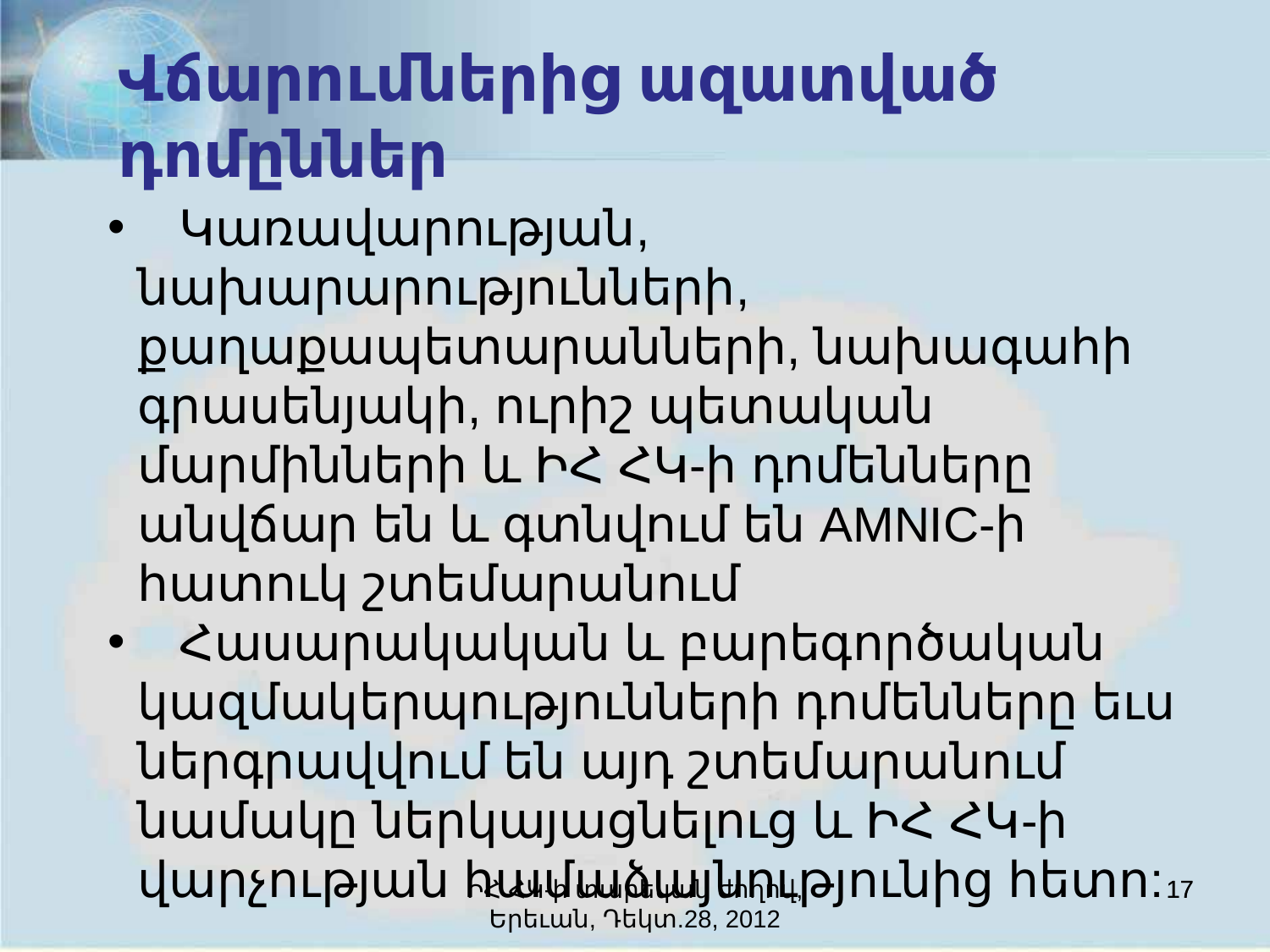

Վճարումներից ազատված դոմըններ
   Կառավարության, նախարարությունների, քաղաքապետարանների, նախագահի գրասենյակի, ուրիշ պետական մարմինների և ԻՀ ՀԿ-ի դոմենները անվճար են և գտնվում են AMNIC-ի հատուկ շտեմարանում
   Հասարակական և բարեգործական կազմակերպությունների դոմենները եւս ներգրավվում են այդ շտեմարանում նամակը ներկայացնելուց և ԻՀ ՀԿ-ի վարչության համաձայնությունից հետո:
ԻՀ ՀԿ-ի տարեկան ժողով, Երեւան, Դեկտ.28, 2012
17
17